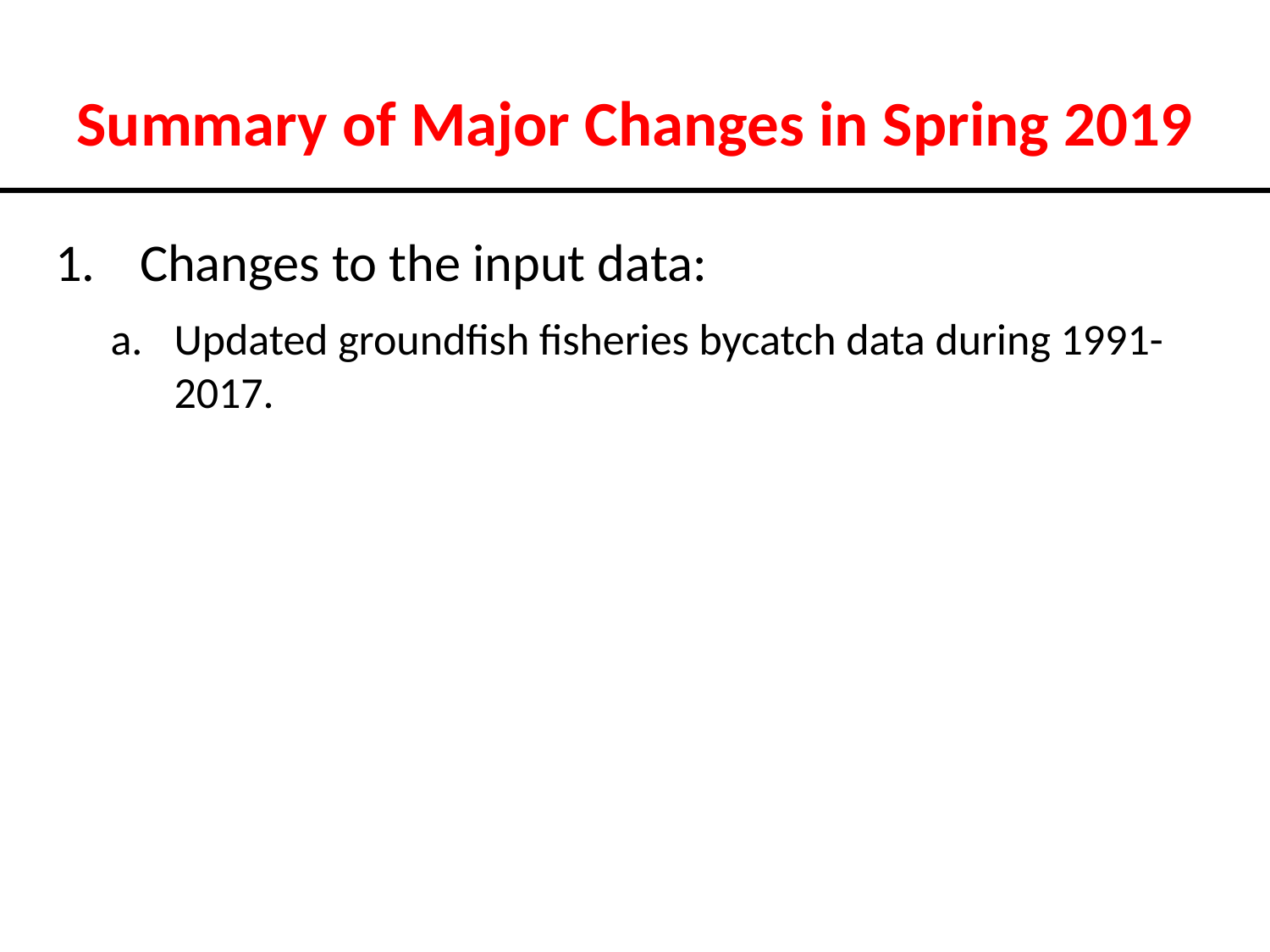

# Summary of Major Changes in Spring 2019

Changes to the input data:
Updated groundfish fisheries bycatch data during 1991-2017.